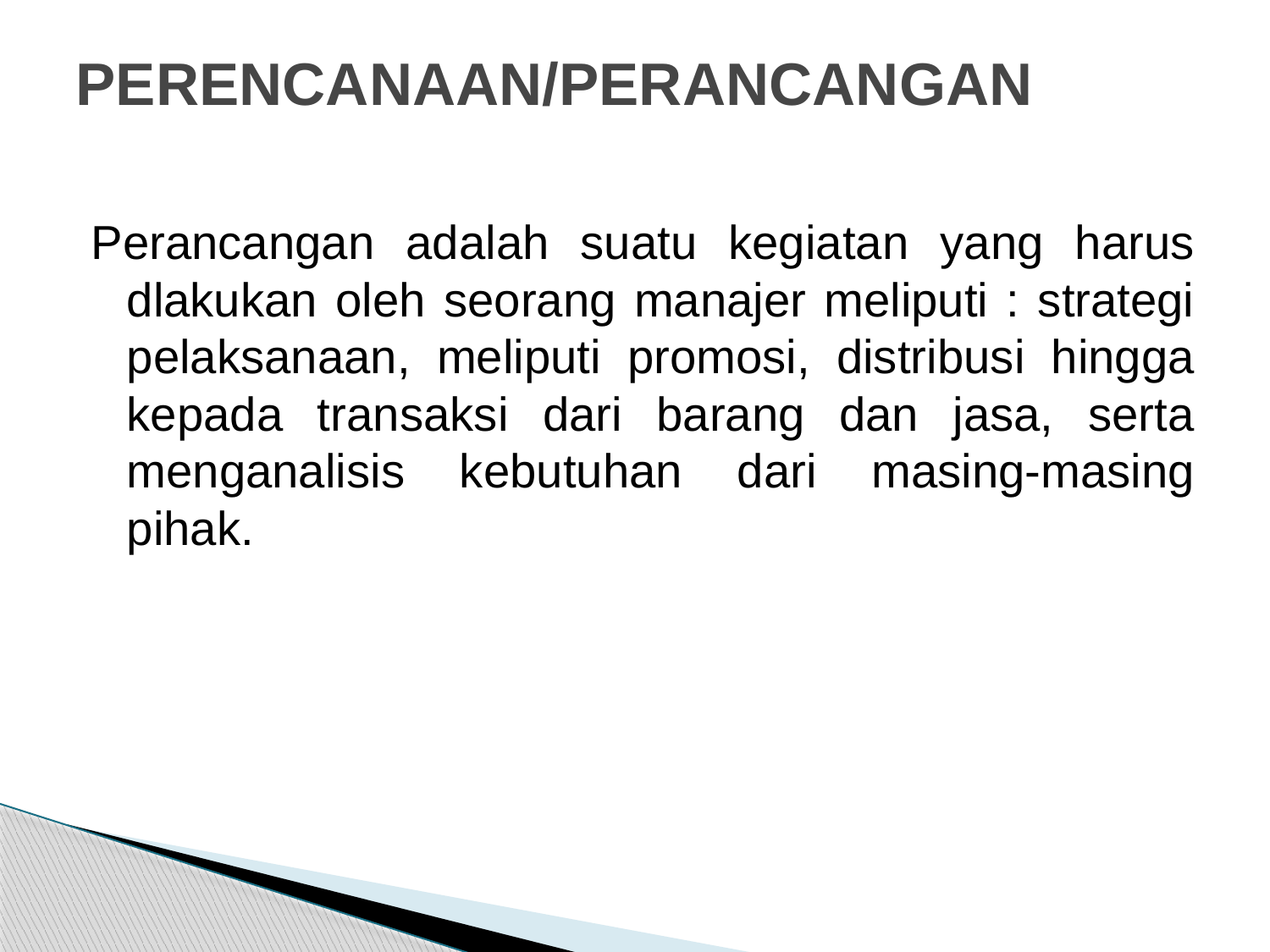

# PERENCANAAN/PERANCANGAN
Perancangan adalah suatu kegiatan yang harus dlakukan oleh seorang manajer meliputi : strategi pelaksanaan, meliputi promosi, distribusi hingga kepada transaksi dari barang dan jasa, serta menganalisis kebutuhan dari masing-masing pihak.